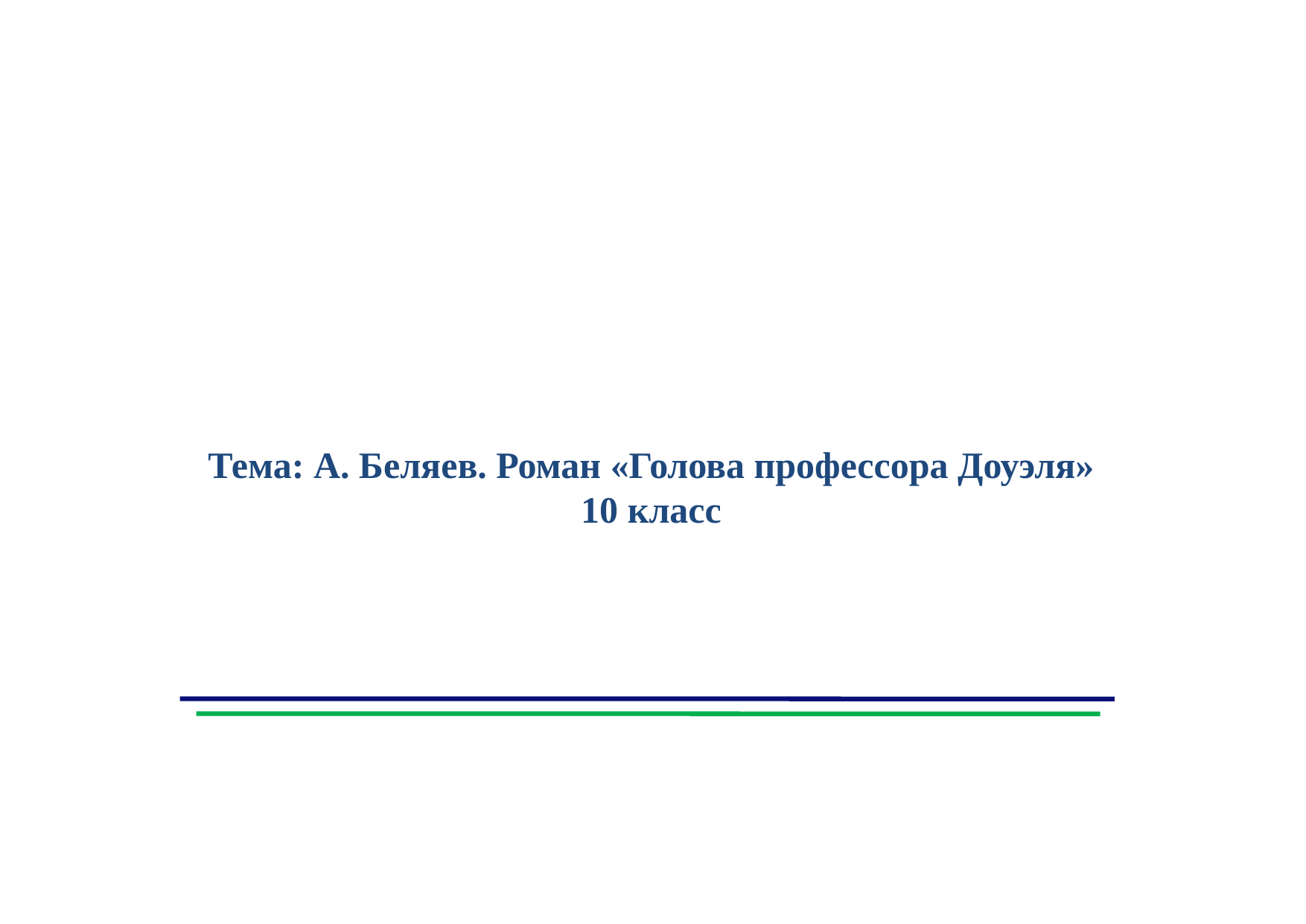

Тема: А. Беляев. Роман «Голова профессора Доуэля»
10 класс